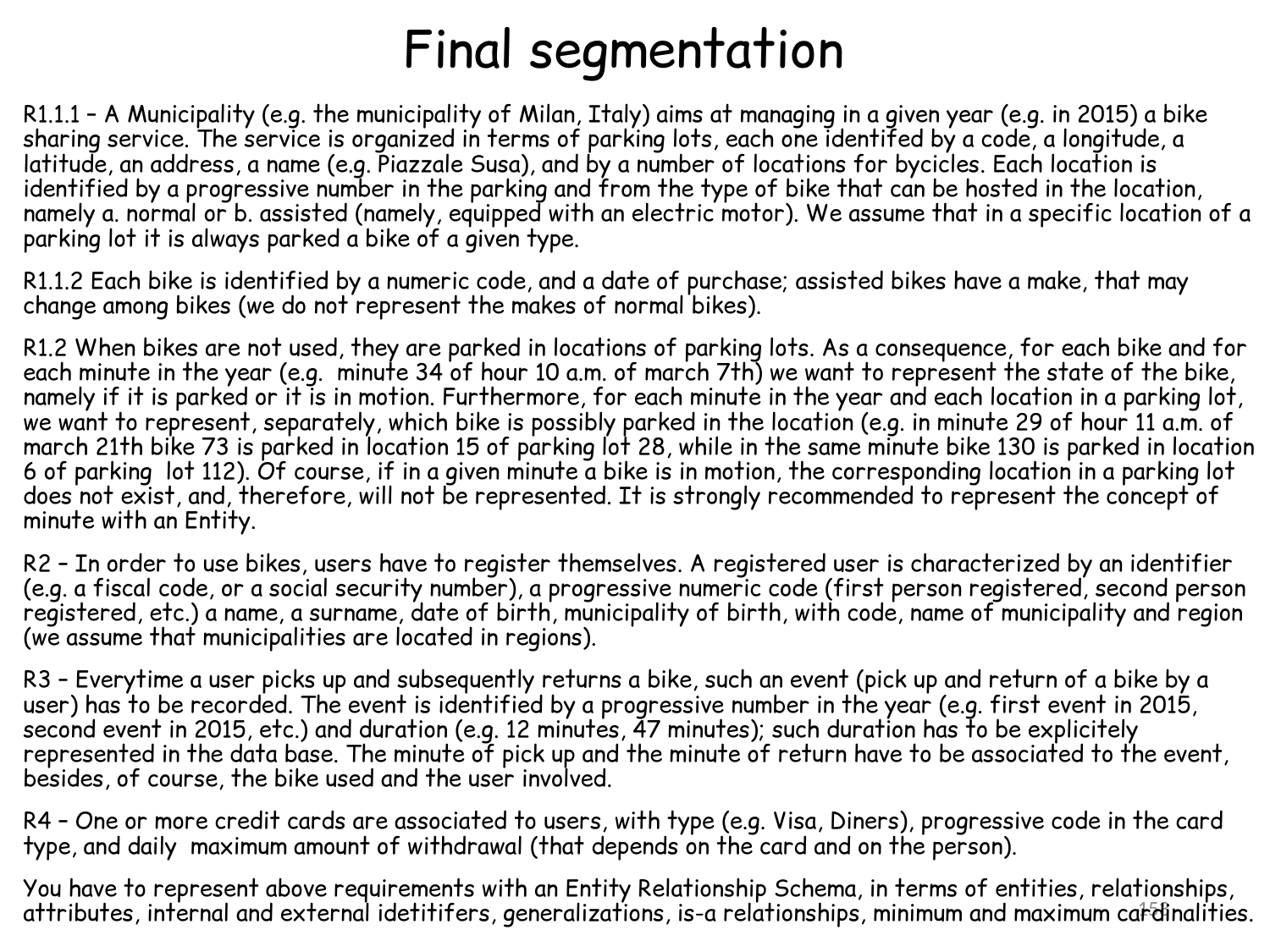

# Final segmentation
R1.1.1 – A Municipality (e.g. the municipality of Milan, Italy) aims at managing in a given year (e.g. in 2015) a bike sharing service. The service is organized in terms of parking lots, each one identifed by a code, a longitude, a latitude, an address, a name (e.g. Piazzale Susa), and by a number of locations for bycicles. Each location is identified by a progressive number in the parking and from the type of bike that can be hosted in the location, namely a. normal or b. assisted (namely, equipped with an electric motor). We assume that in a specific location of a parking lot it is always parked a bike of a given type.
R1.1.2 Each bike is identified by a numeric code, and a date of purchase; assisted bikes have a make, that may change among bikes (we do not represent the makes of normal bikes).
R1.2 When bikes are not used, they are parked in locations of parking lots. As a consequence, for each bike and for each minute in the year (e.g.  minute 34 of hour 10 a.m. of march 7th) we want to represent the state of the bike, namely if it is parked or it is in motion. Furthermore, for each minute in the year and each location in a parking lot, we want to represent, separately, which bike is possibly parked in the location (e.g. in minute 29 of hour 11 a.m. of march 21th bike 73 is parked in location 15 of parking lot 28, while in the same minute bike 130 is parked in location 6 of parking  lot 112). Of course, if in a given minute a bike is in motion, the corresponding location in a parking lot does not exist, and, therefore, will not be represented. It is strongly recommended to represent the concept of minute with an Entity.
R2 – In order to use bikes, users have to register themselves. A registered user is characterized by an identifier (e.g. a fiscal code, or a social security number), a progressive numeric code (first person registered, second person registered, etc.) a name, a surname, date of birth, municipality of birth, with code, name of municipality and region (we assume that municipalities are located in regions).
R3 – Everytime a user picks up and subsequently returns a bike, such an event (pick up and return of a bike by a user) has to be recorded. The event is identified by a progressive number in the year (e.g. first event in 2015, second event in 2015, etc.) and duration (e.g. 12 minutes, 47 minutes); such duration has to be explicitely represented in the data base. The minute of pick up and the minute of return have to be associated to the event, besides, of course, the bike used and the user involved.
R4 – One or more credit cards are associated to users, with type (e.g. Visa, Diners), progressive code in the card type, and daily  maximum amount of withdrawal (that depends on the card and on the person).
You have to represent above requirements with an Entity Relationship Schema, in terms of entities, relationships, attributes, internal and external idetitifers, generalizations, is-a relationships, minimum and maximum cardinalities.

153